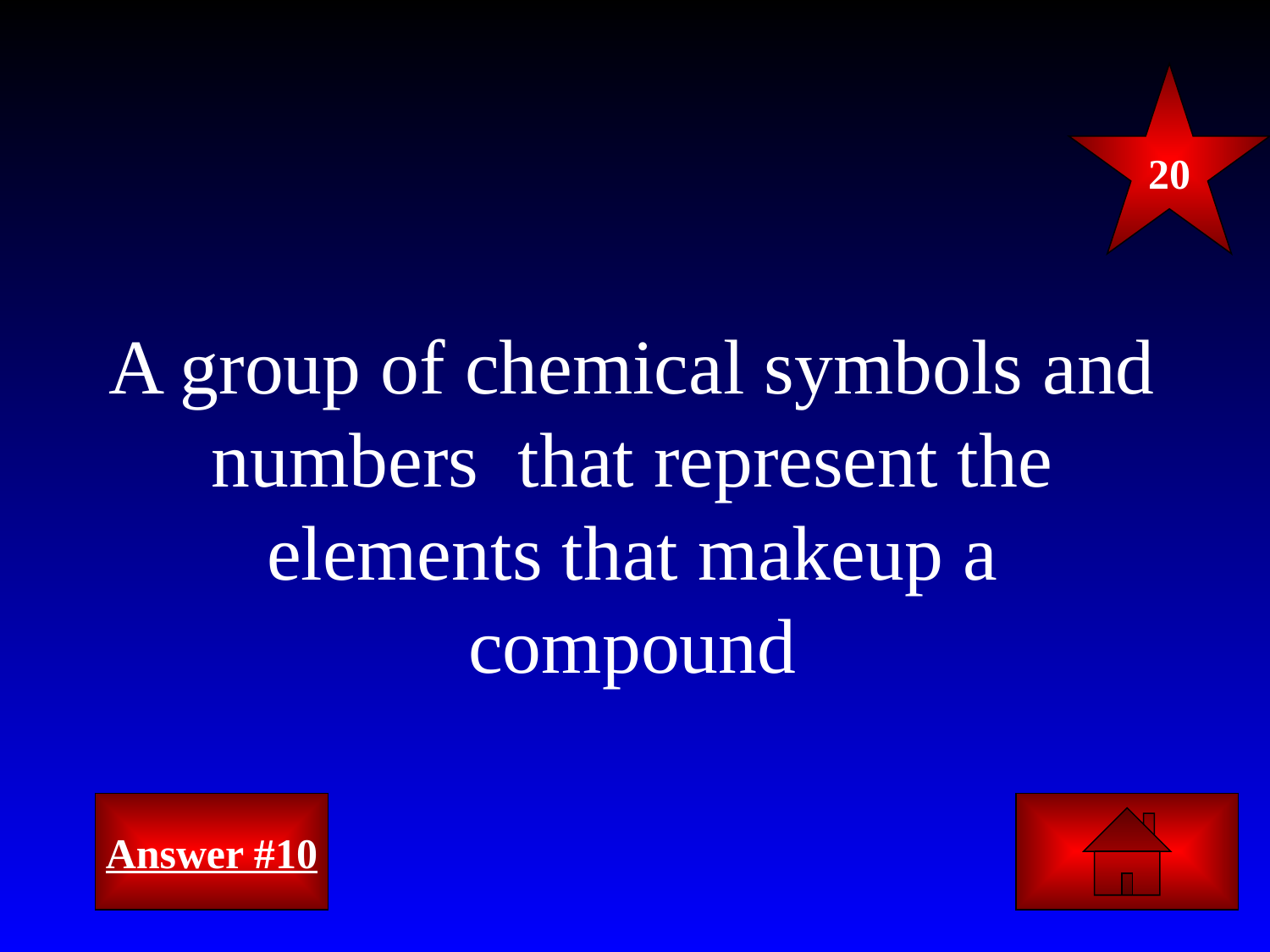

20
# A group of chemical symbols and numbers  that represent the elements that makeup a compound
Answer #10